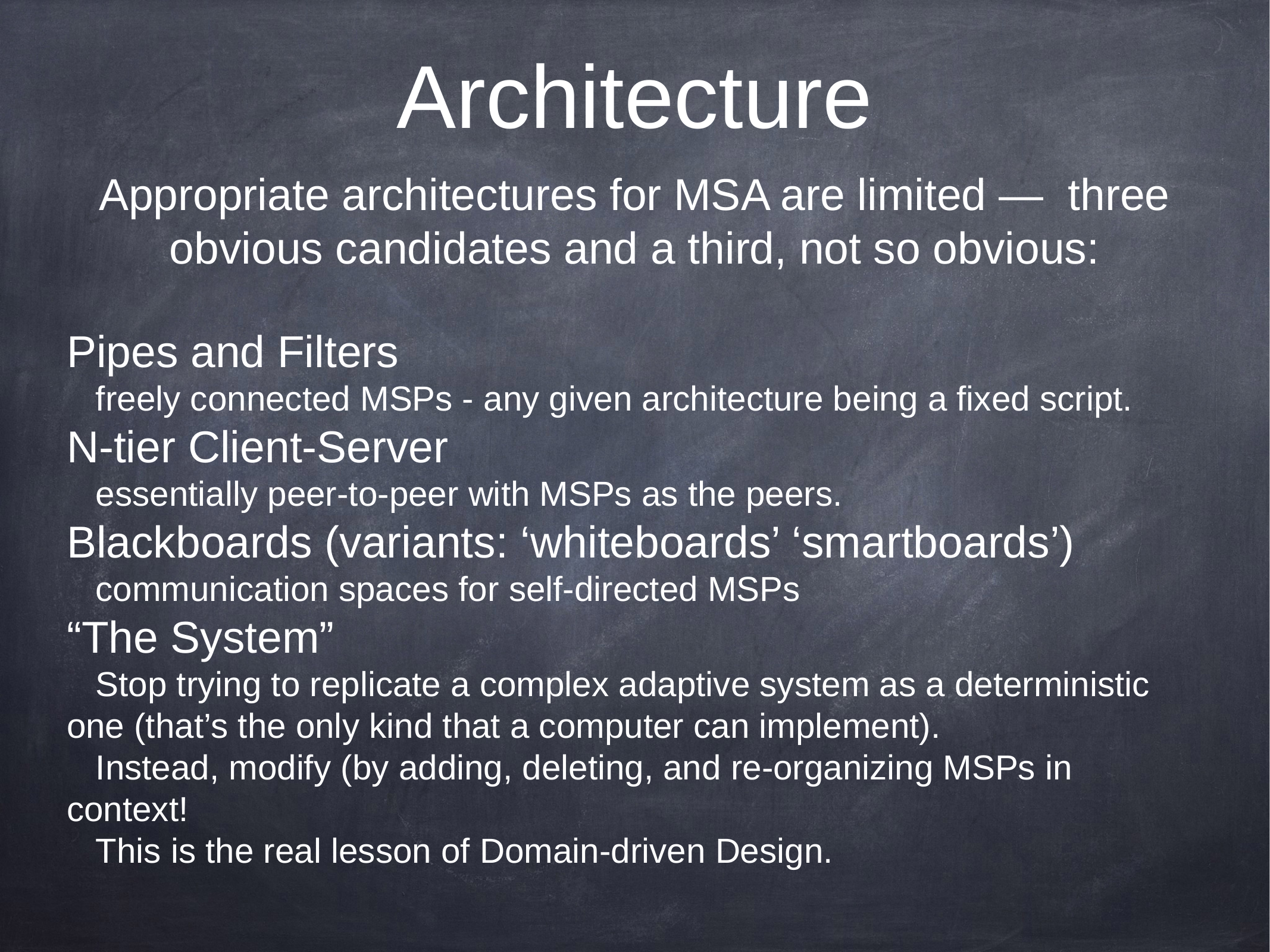

# Architecture
Appropriate architectures for MSA are limited —  three obvious candidates and a third, not so obvious:
Pipes and Filters
   freely connected MSPs - any given architecture being a fixed script.
N-tier Client-Server
   essentially peer-to-peer with MSPs as the peers.
Blackboards (variants: ‘whiteboards’ ‘smartboards’)
   communication spaces for self-directed MSPs
“The System”
   Stop trying to replicate a complex adaptive system as a deterministic one (that’s the only kind that a computer can implement).
   Instead, modify (by adding, deleting, and re-organizing MSPs in context!
   This is the real lesson of Domain-driven Design.